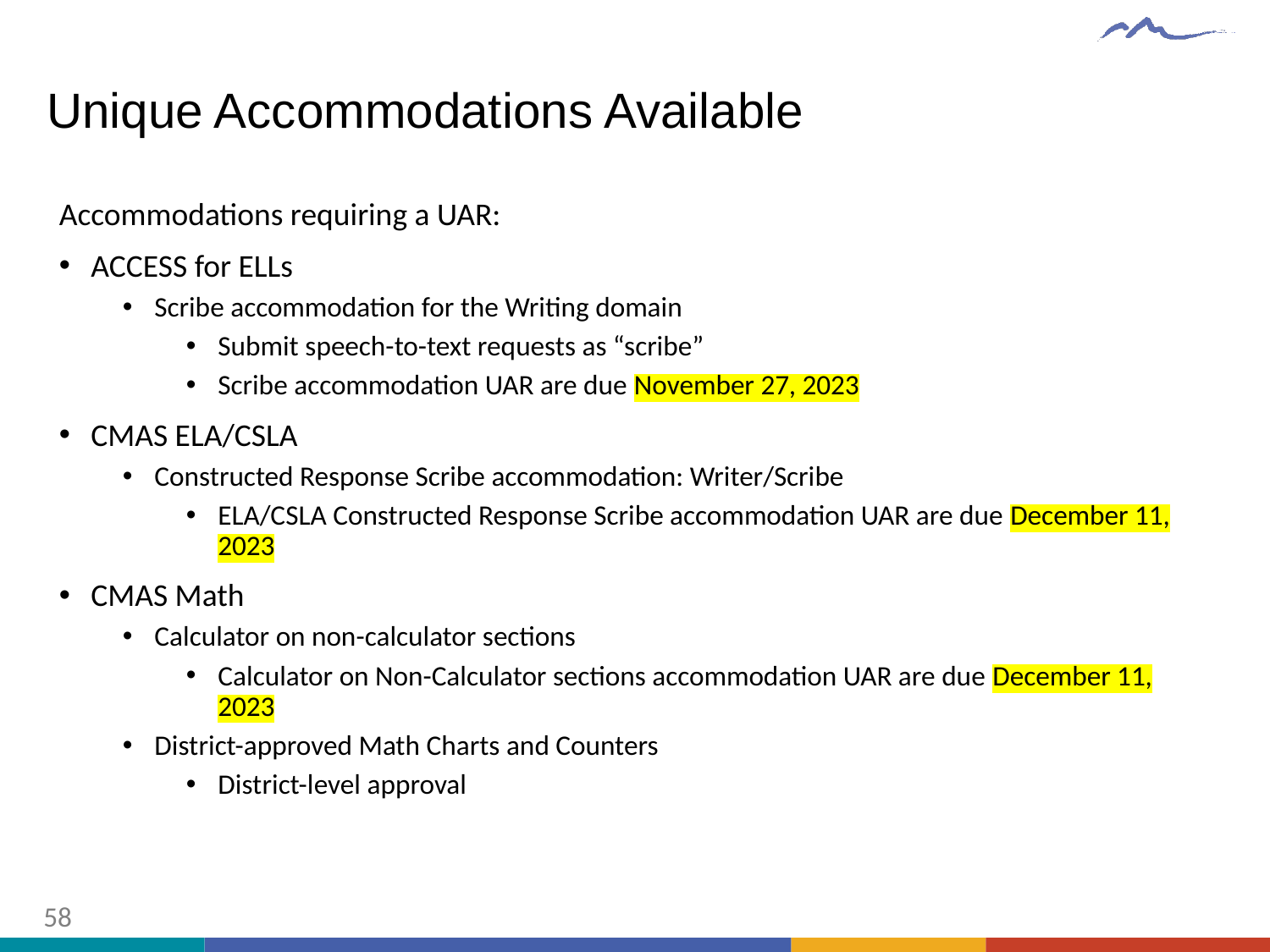

# Unique Accommodations Available
Accommodations requiring a UAR:
ACCESS for ELLs
Scribe accommodation for the Writing domain
Submit speech-to-text requests as “scribe”
Scribe accommodation UAR are due November 27, 2023
CMAS ELA/CSLA
Constructed Response Scribe accommodation: Writer/Scribe
ELA/CSLA Constructed Response Scribe accommodation UAR are due December 11, 2023
CMAS Math
Calculator on non-calculator sections
Calculator on Non-Calculator sections accommodation UAR are due December 11, 2023
District-approved Math Charts and Counters
District-level approval
58